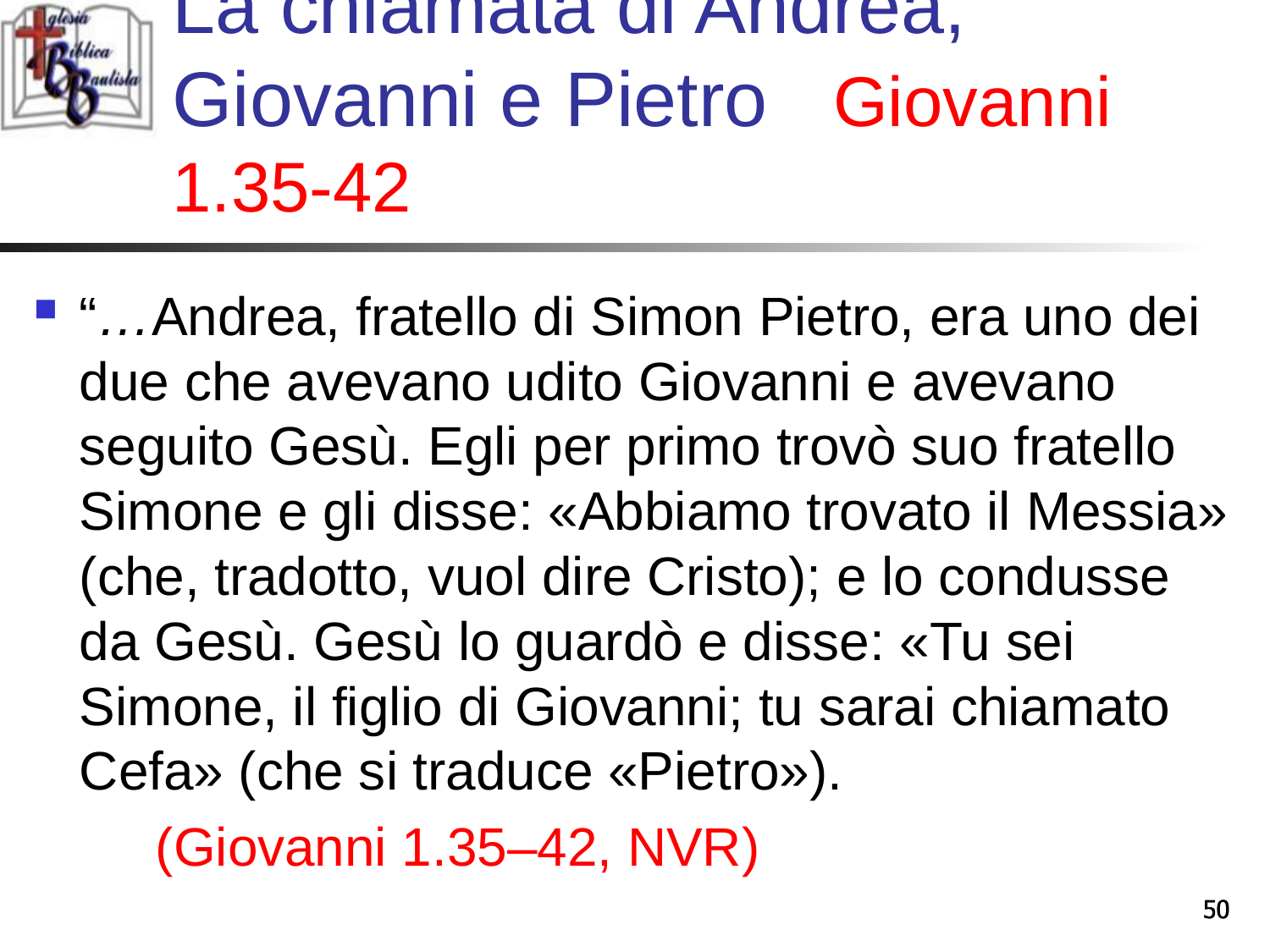

# La chiamata di Andrea, Giovanni e Pietro   Giovanni 1.35-42
“…Andrea, fratello di Simon Pietro, era uno dei due che avevano udito Giovanni e avevano seguito Gesù. Egli per primo trovò suo fratello Simone e gli disse: «Abbiamo trovato il Messia» (che, tradotto, vuol dire Cristo); e lo condusse da Gesù. Gesù lo guardò e disse: «Tu sei Simone, il figlio di Giovanni; tu sarai chiamato Cefa» (che si traduce «Pietro»).
	(Giovanni 1.35–42, NVR)

50
50